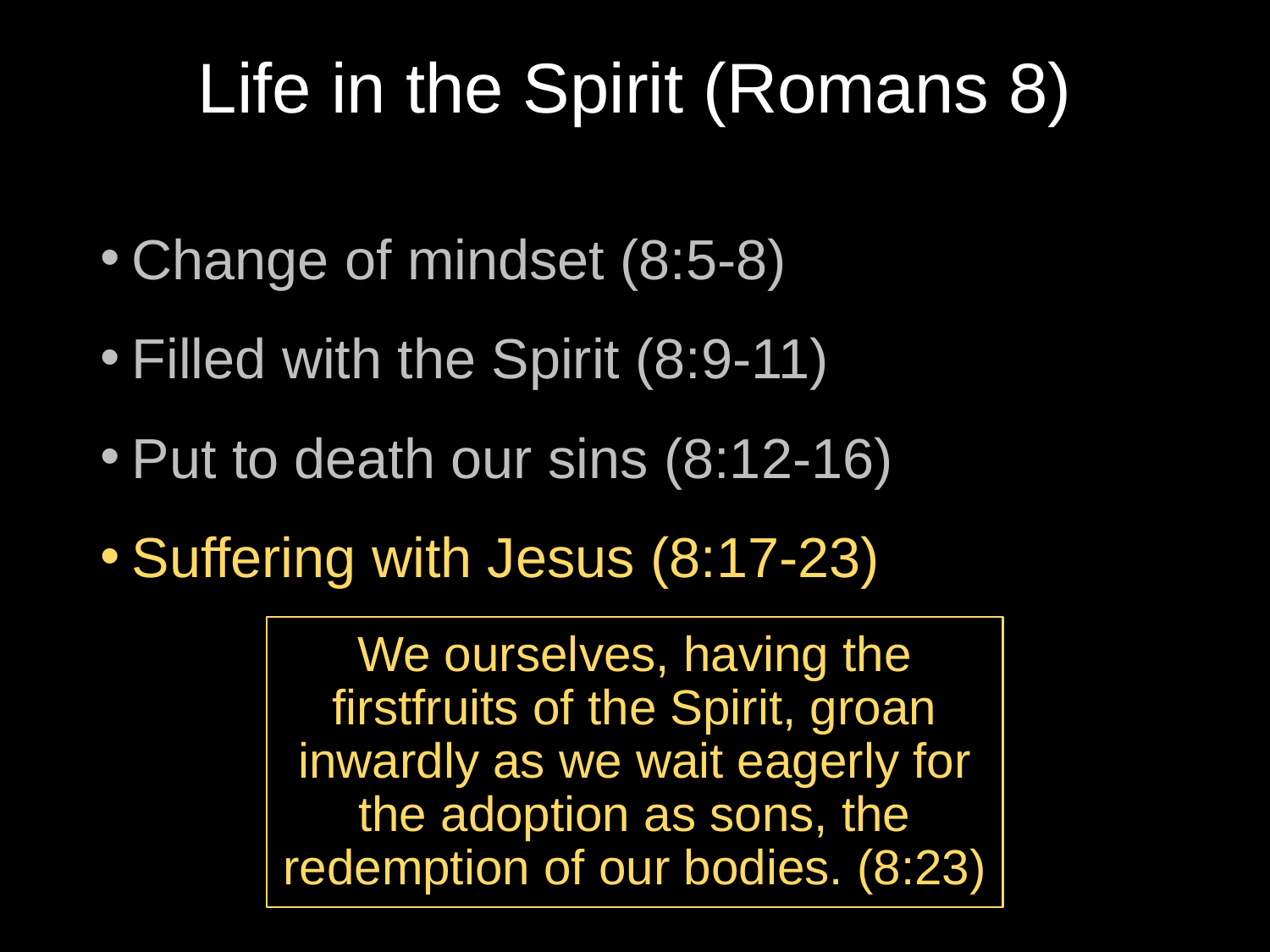

# Life in the Spirit (Romans 8)
Change of mindset (8:5-8)
Filled with the Spirit (8:9-11)
Put to death our sins (8:12-16)
Suffering with Jesus (8:17-23)
We ourselves, having the firstfruits of the Spirit, groan inwardly as we wait eagerly for the adoption as sons, the redemption of our bodies. (8:23)